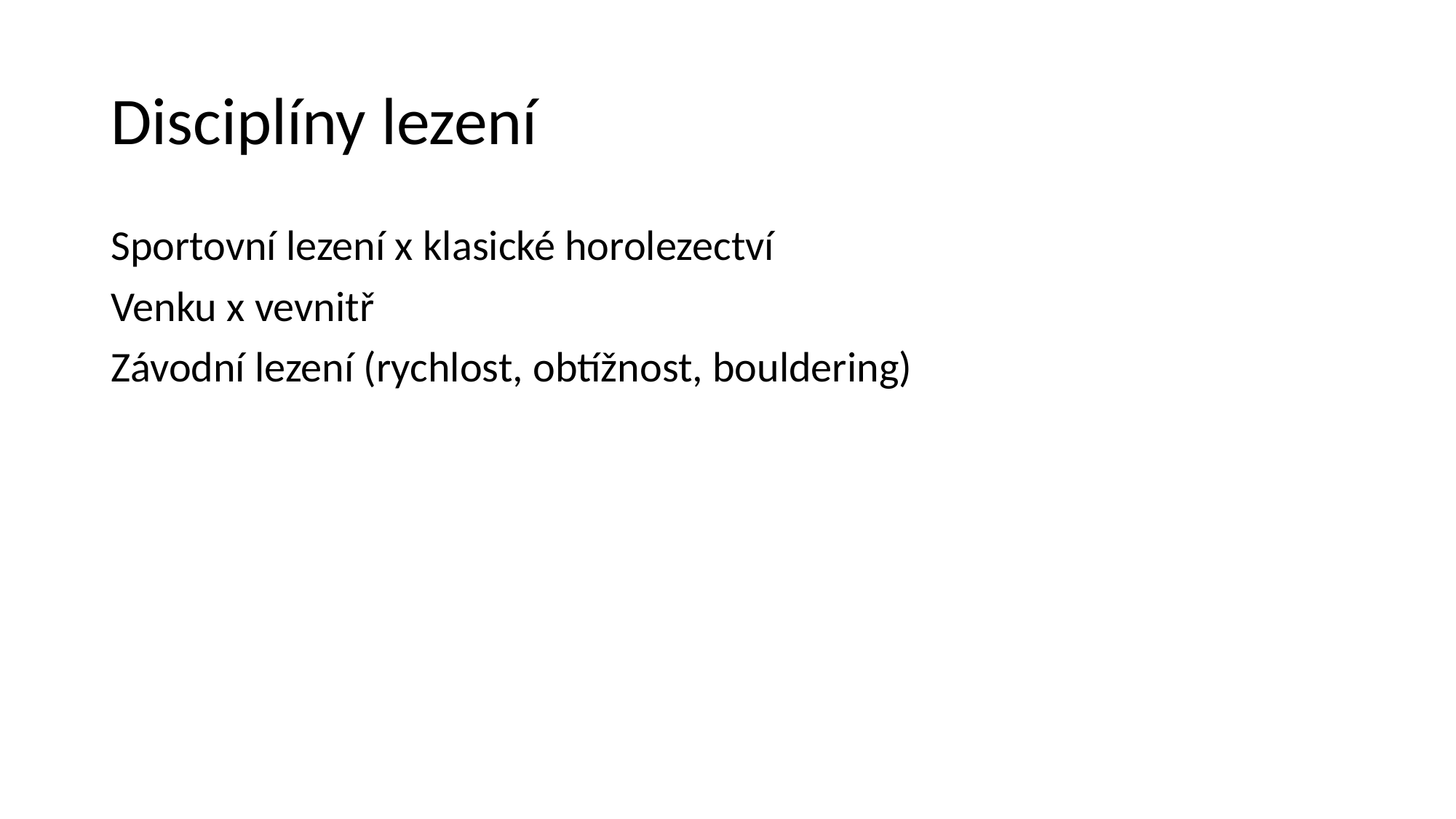

# Disciplíny lezení
Sportovní lezení x klasické horolezectví
Venku x vevnitř
Závodní lezení (rychlost, obtížnost, bouldering)